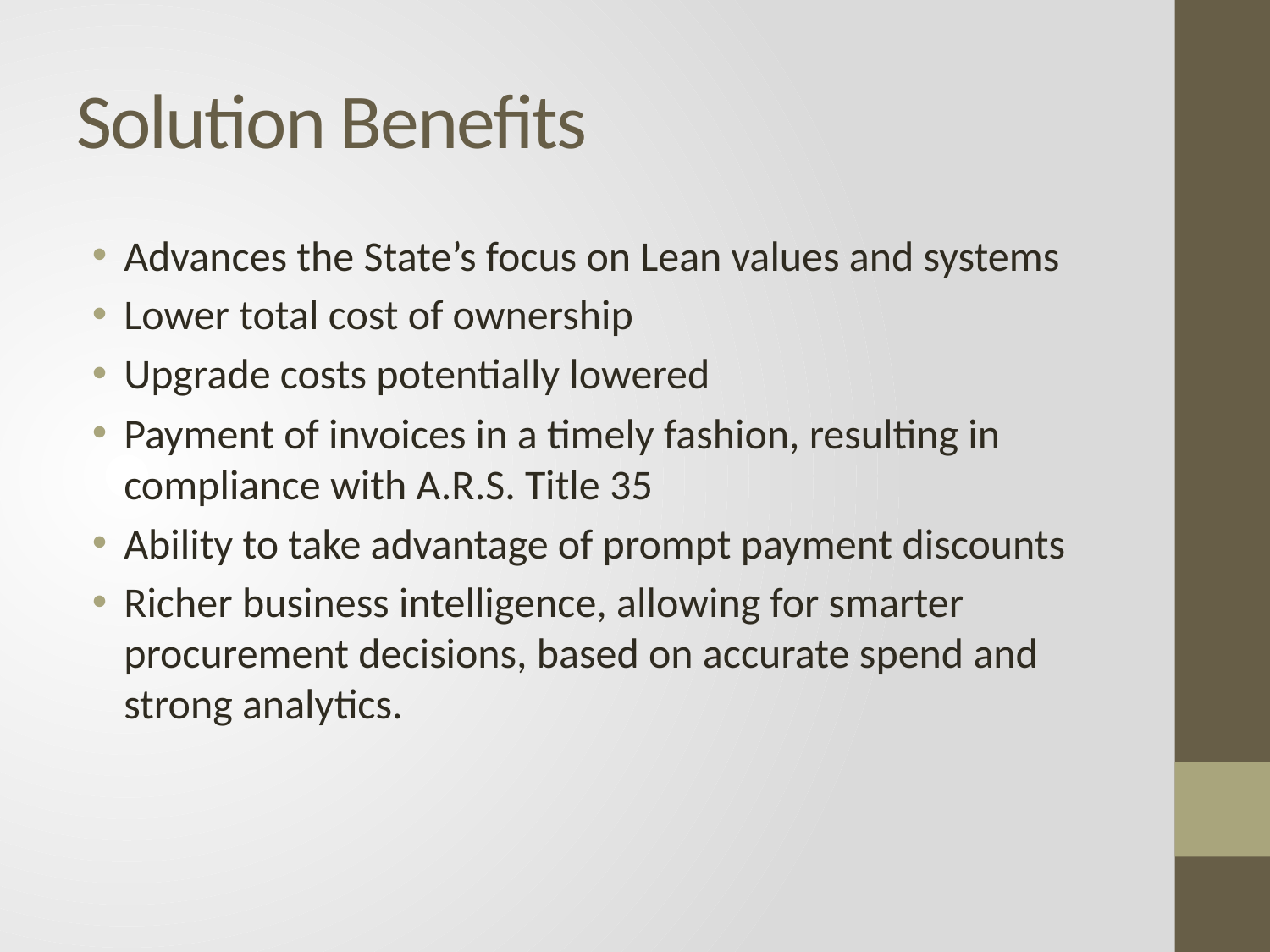

# Solution Benefits
Advances the State’s focus on Lean values and systems
Lower total cost of ownership
Upgrade costs potentially lowered
Payment of invoices in a timely fashion, resulting in compliance with A.R.S. Title 35
Ability to take advantage of prompt payment discounts
Richer business intelligence, allowing for smarter procurement decisions, based on accurate spend and strong analytics.